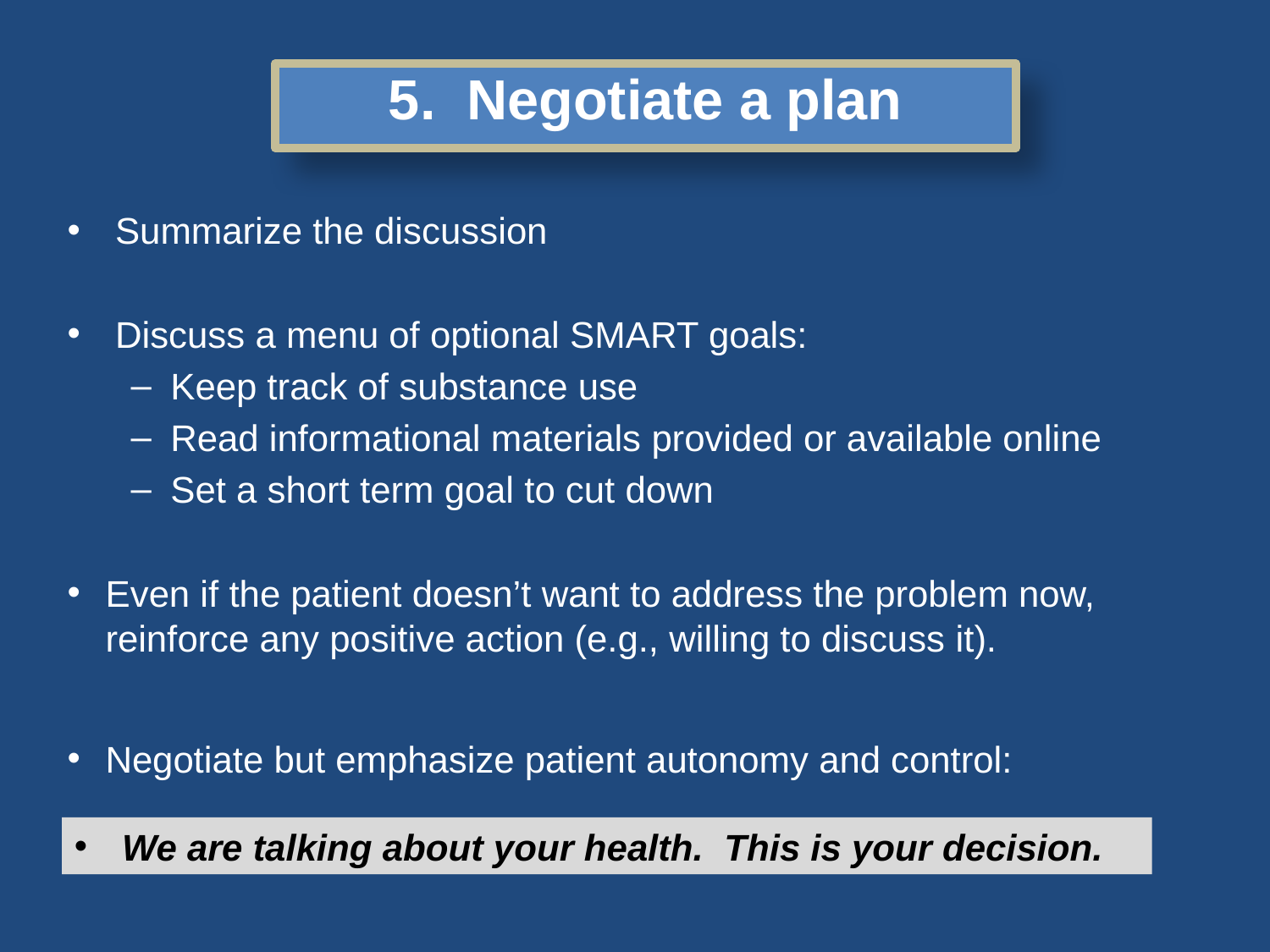

# 5.  Negotiate a plan
Summarize the discussion

Discuss a menu of optional SMART goals:
Keep track of substance use
Read informational materials provided or available online
Set a short term goal to cut down

Even if the patient doesn’t want to address the problem now, reinforce any positive action (e.g., willing to discuss it).

Negotiate but emphasize patient autonomy and control:

We are talking about your health.  This is your decision.